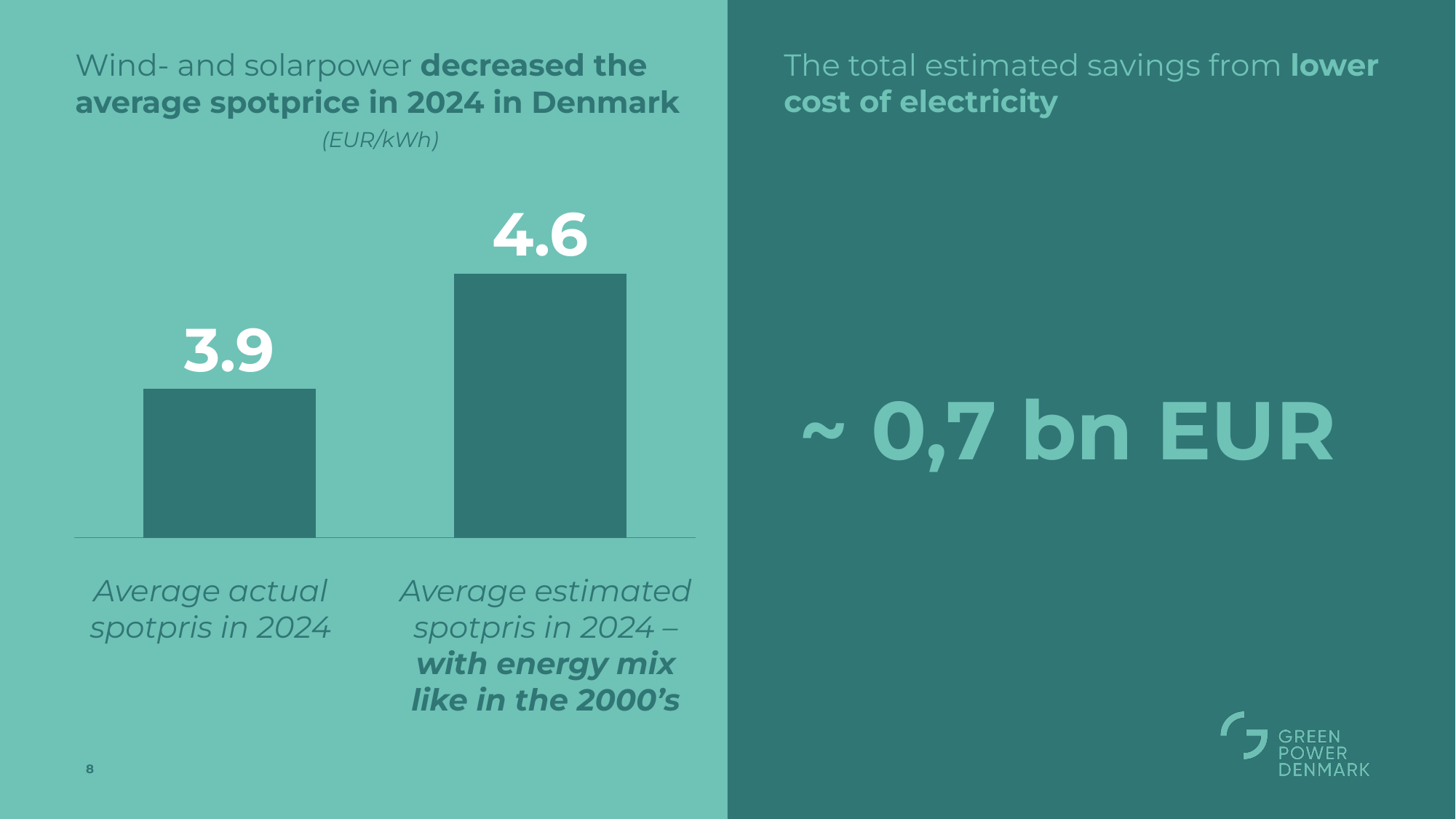

Wind- and solarpower decreased the average spotprice in 2024 in Denmark

The total estimated savings from lower cost of electricity

(EUR/kWh)

### Chart

| Category |  |
|---|---|
~ 0,7 bn EUR

Average actual spotpris in 2024

Average estimated spotpris in 2024 – with energy mix like in the 2000’s
8